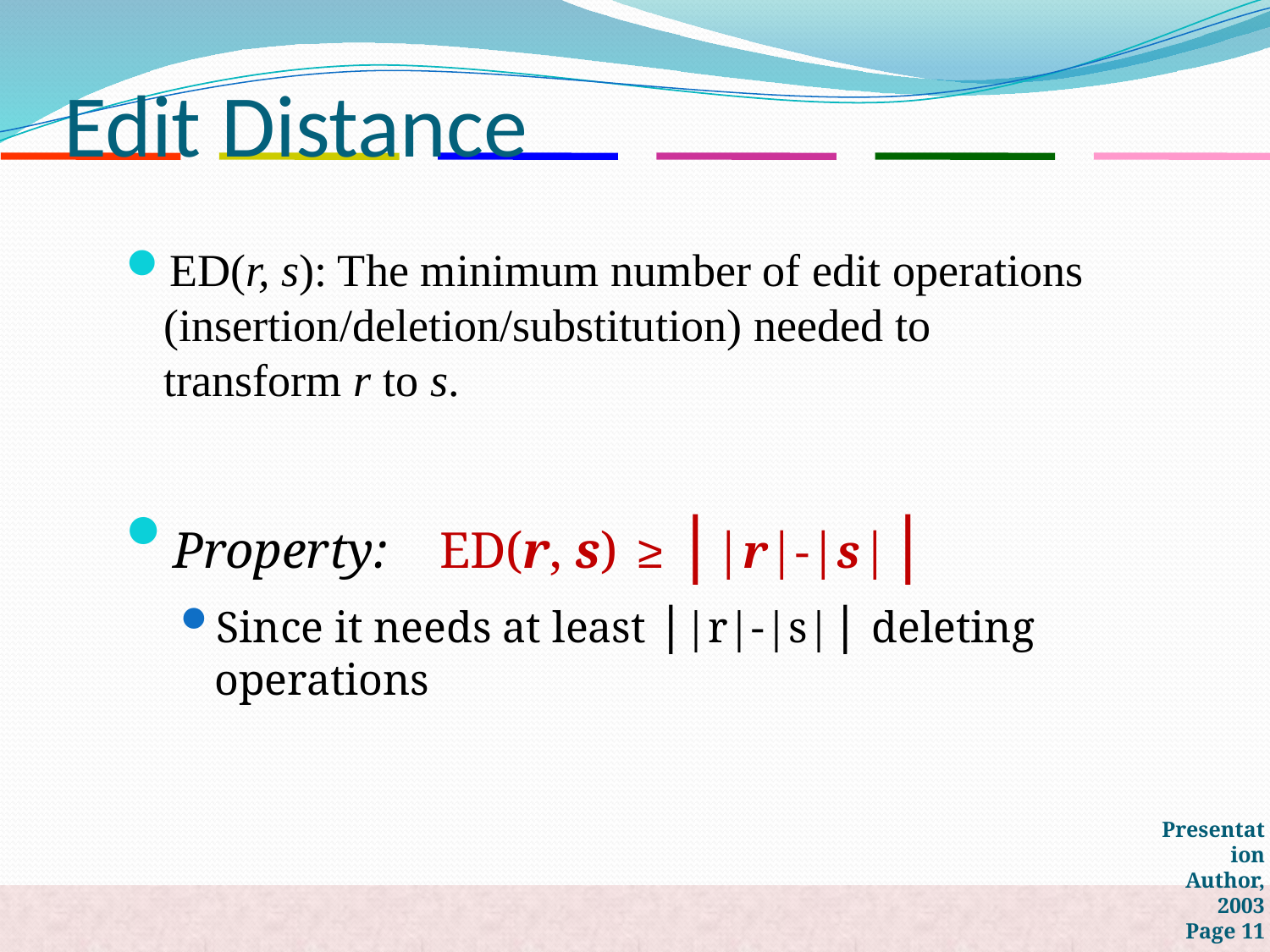

# Edit Distance
ED(r, s): The minimum number of edit operations (insertion/deletion/substitution) needed to transform r to s.

Property:    ED(r, s) ≥ ||r|-|s||
Since it needs at least ||r|-|s|| deleting operations

Presentation Author, 2003
Page 11